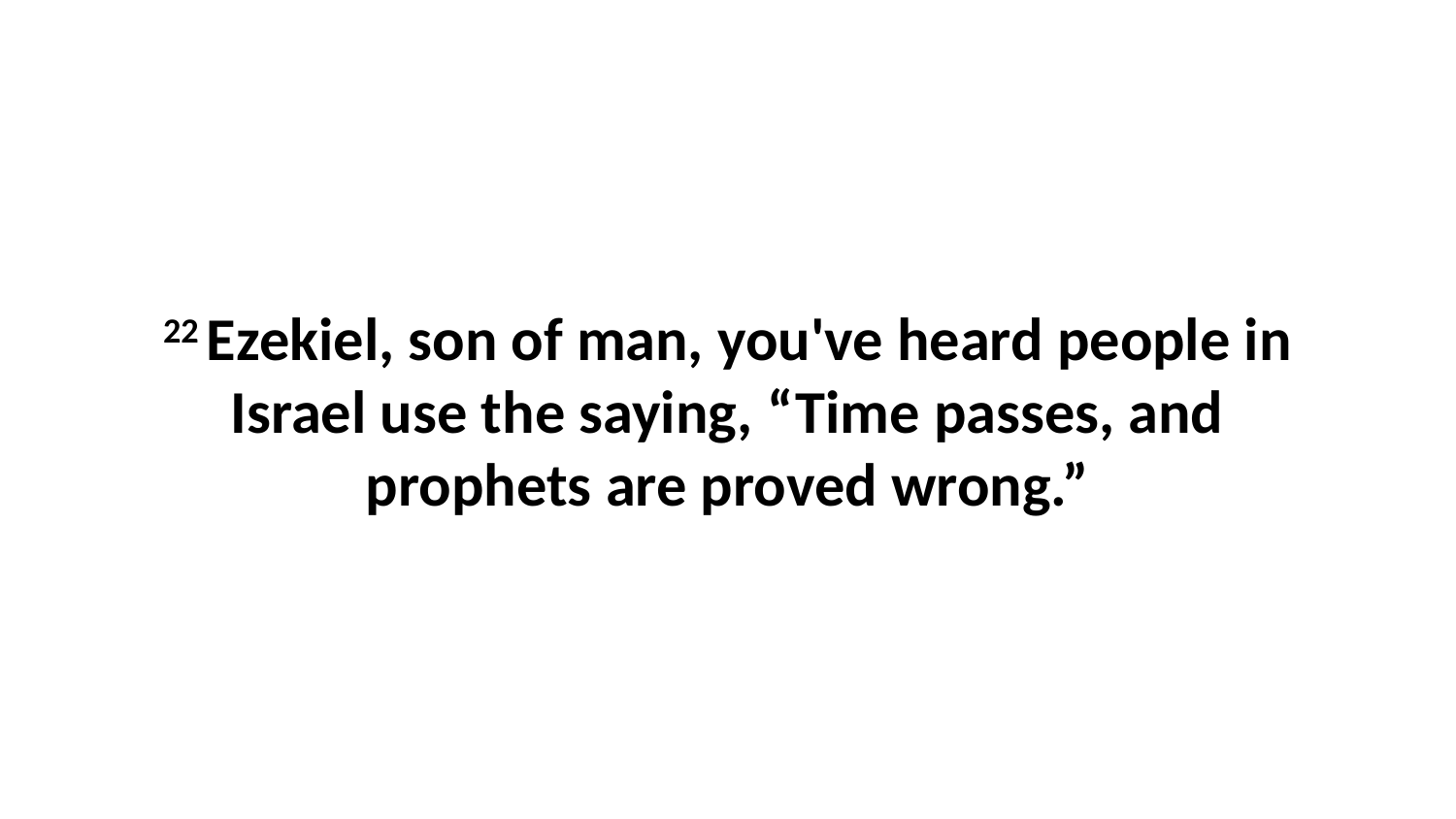

22 Ezekiel, son of man, you've heard people in Israel use the saying, “Time passes, and prophets are proved wrong.”